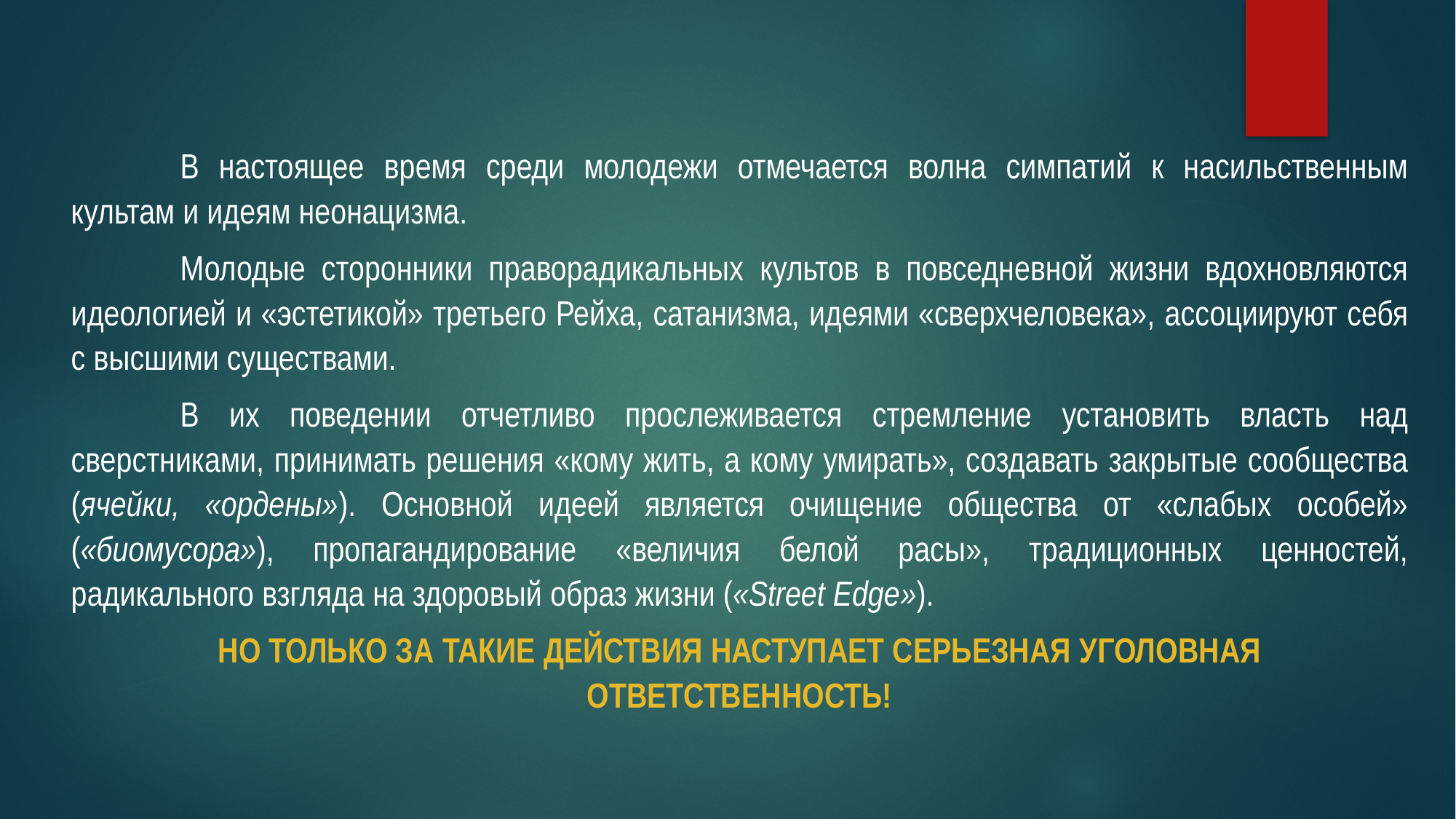

В настоящее время среди молодежи отмечается волна симпатий к насильственным культам и идеям неонацизма.
	Молодые сторонники праворадикальных культов в повседневной жизни вдохновляются идеологией и «эстетикой» третьего Рейха, сатанизма, идеями «сверхчеловека», ассоциируют себя с высшими существами.
	В их поведении отчетливо прослеживается стремление установить власть над сверстниками, принимать решения «кому жить, а кому умирать», создавать закрытые сообщества (ячейки, «ордены»). Основной идеей является очищение общества от «слабых особей» («биомусора»), пропагандирование «величия белой расы», традиционных ценностей, радикального взгляда на здоровый образ жизни («Street Edge»).
НО ТОЛЬКО ЗА ТАКИЕ ДЕЙСТВИЯ НАСТУПАЕТ СЕРЬЕЗНАЯ УГОЛОВНАЯ ОТВЕТСТВЕННОСТЬ!